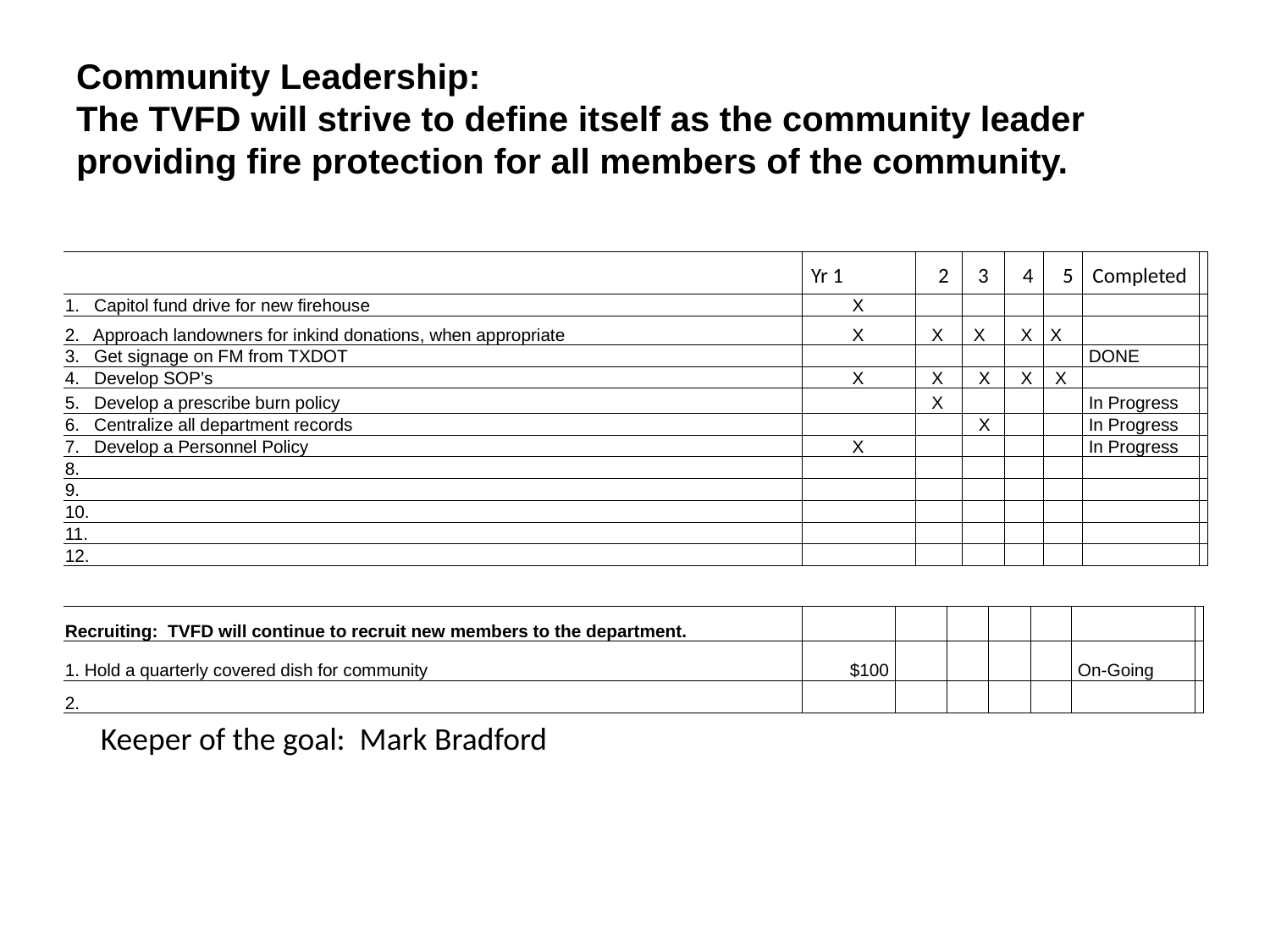

# Community Leadership: The TVFD will strive to define itself as the community leader providing fire protection for all members of the community.
|  |  |  |  |  |  |  |  |
| --- | --- | --- | --- | --- | --- | --- | --- |
| 1. Capitol fund drive for new firehouse | X |  |  |  |  |  |  |
| 2. Approach landowners for inkind donations, when appropriate | X | X | X | X | X |  |  |
| 3. Get signage on FM from TXDOT |  |  |  |  |  | DONE |  |
| 4. Develop SOP’s | X | X | X | X | X |  |  |
| 5. Develop a prescribe burn policy |  | X |  |  |  | In Progress |  |
| 6. Centralize all department records |  |  | X |  |  | In Progress |  |
| 7. Develop a Personnel Policy | X |  |  |  |  | In Progress |  |
| 8. |  |  |  |  |  |  |  |
| 9. |  |  |  |  |  |  |  |
| 10. |  |  |  |  |  |  |  |
| 11. |  |  |  |  |  |  |  |
| 12. |  |  |  |  |  |  |  |
Yr 1       	2      3       4      5    Completed
| Recruiting: TVFD will continue to recruit new members to the department. |  |  |  |  |  |  |  |
| --- | --- | --- | --- | --- | --- | --- | --- |
| 1. Hold a quarterly covered dish for community | $100 |  |  |  |  | On-Going |  |
| 2. |  |  |  |  |  |  |  |
Keeper of the goal:  Mark Bradford